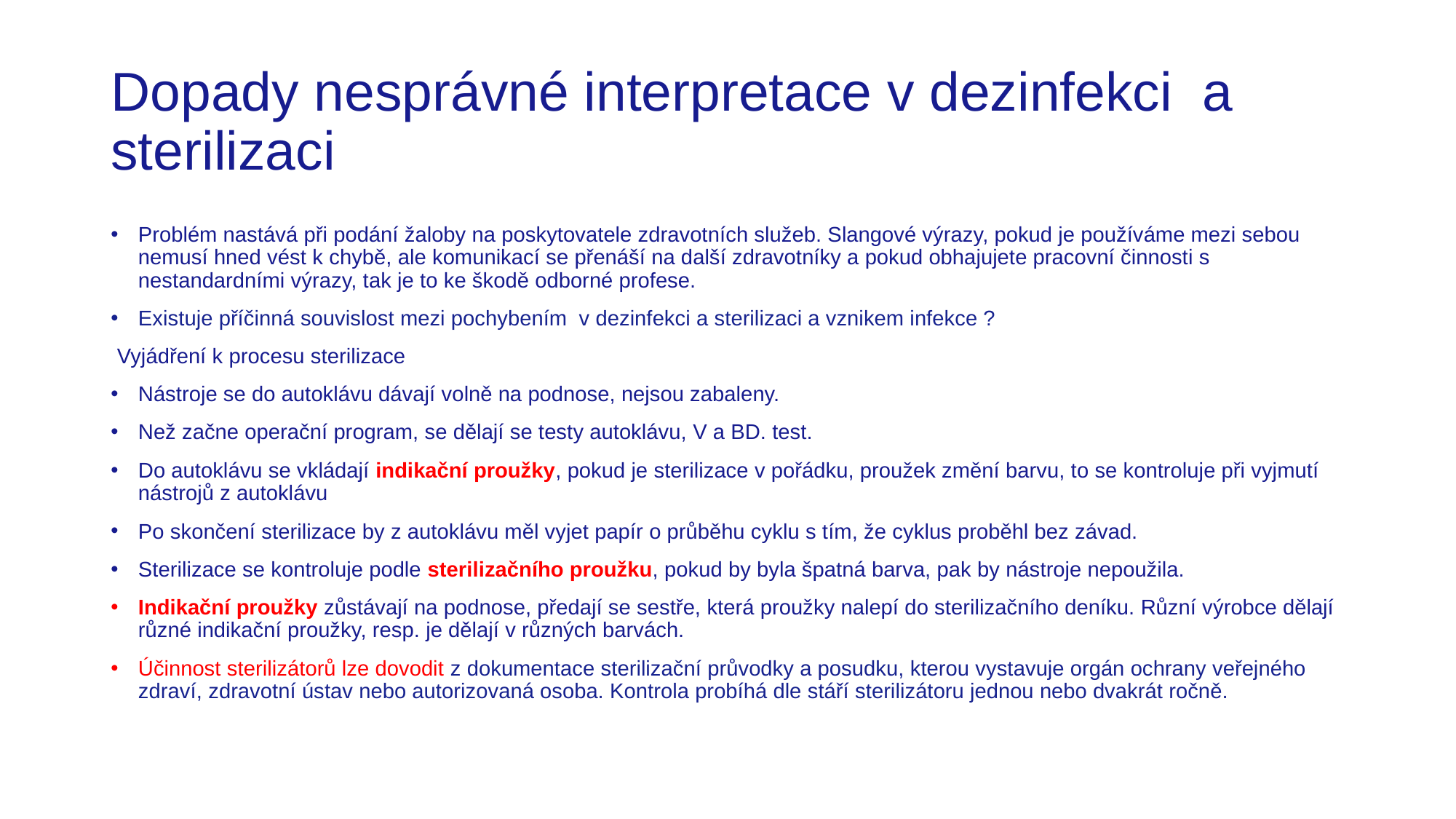

# Dopady nesprávné interpretace v dezinfekci  a sterilizaci
Problém nastává při podání žaloby na poskytovatele zdravotních služeb. Slangové výrazy, pokud je používáme mezi sebou nemusí hned vést k chybě, ale komunikací se přenáší na další zdravotníky a pokud obhajujete pracovní činnosti s nestandardními výrazy, tak je to ke škodě odborné profese.
Existuje příčinná souvislost mezi pochybením  v dezinfekci a sterilizaci a vznikem infekce ?
 Vyjádření k procesu sterilizace
Nástroje se do autoklávu dávají volně na podnose, nejsou zabaleny.
Než začne operační program, se dělají se testy autoklávu, V a BD. test.
Do autoklávu se vkládají indikační proužky, pokud je sterilizace v pořádku, proužek změní barvu, to se kontroluje při vyjmutí nástrojů z autoklávu
Po skončení sterilizace by z autoklávu měl vyjet papír o průběhu cyklu s tím, že cyklus proběhl bez závad.
Sterilizace se kontroluje podle sterilizačního proužku, pokud by byla špatná barva, pak by nástroje nepoužila.
Indikační proužky zůstávají na podnose, předají se sestře, která proužky nalepí do sterilizačního deníku. Různí výrobce dělají různé indikační proužky, resp. je dělají v různých barvách.
Účinnost sterilizátorů lze dovodit z dokumentace sterilizační průvodky a posudku, kterou vystavuje orgán ochrany veřejného zdraví, zdravotní ústav nebo autorizovaná osoba. Kontrola probíhá dle stáří sterilizátoru jednou nebo dvakrát ročně.